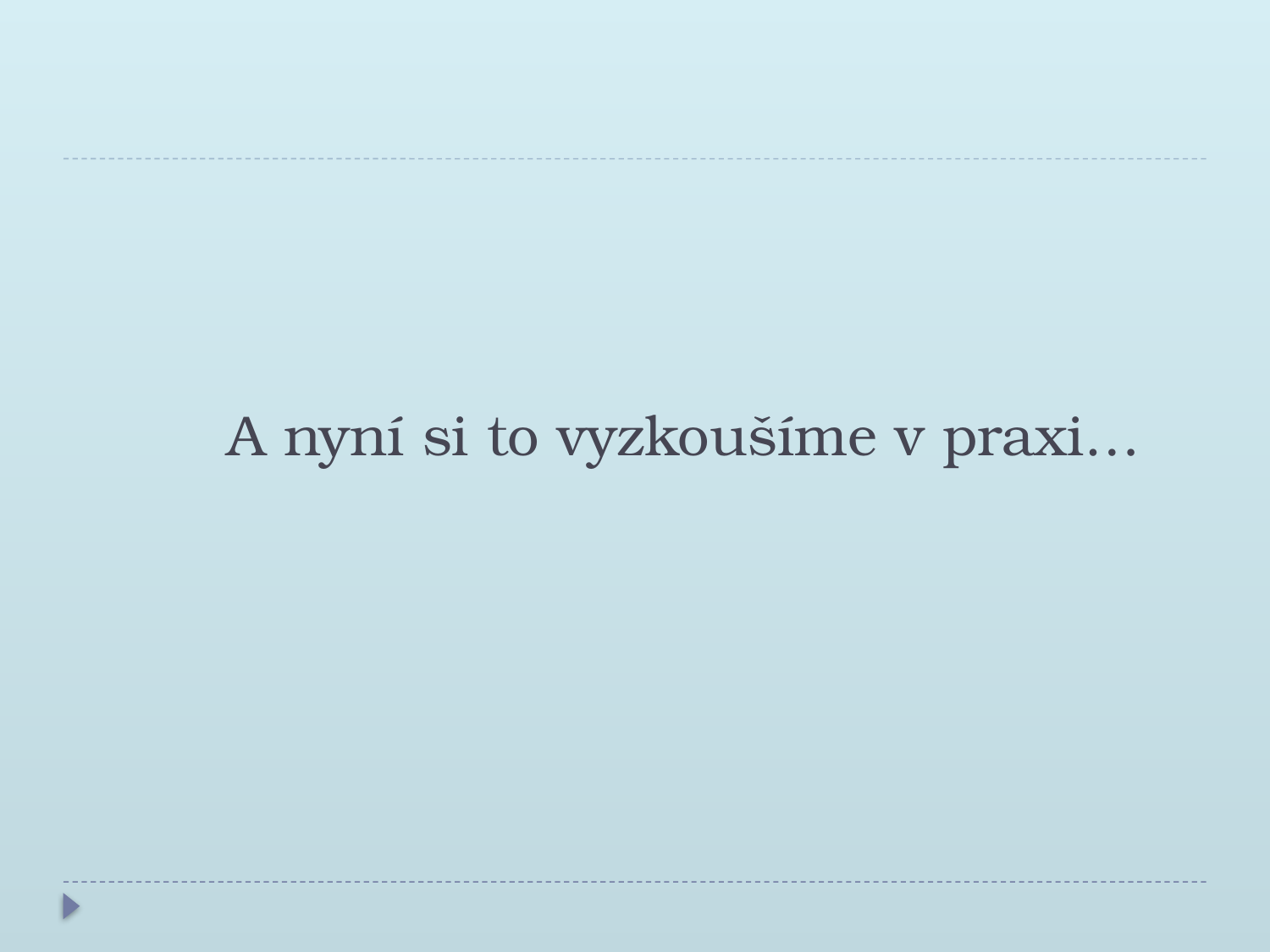

# A nyní si to vyzkoušíme v praxi…